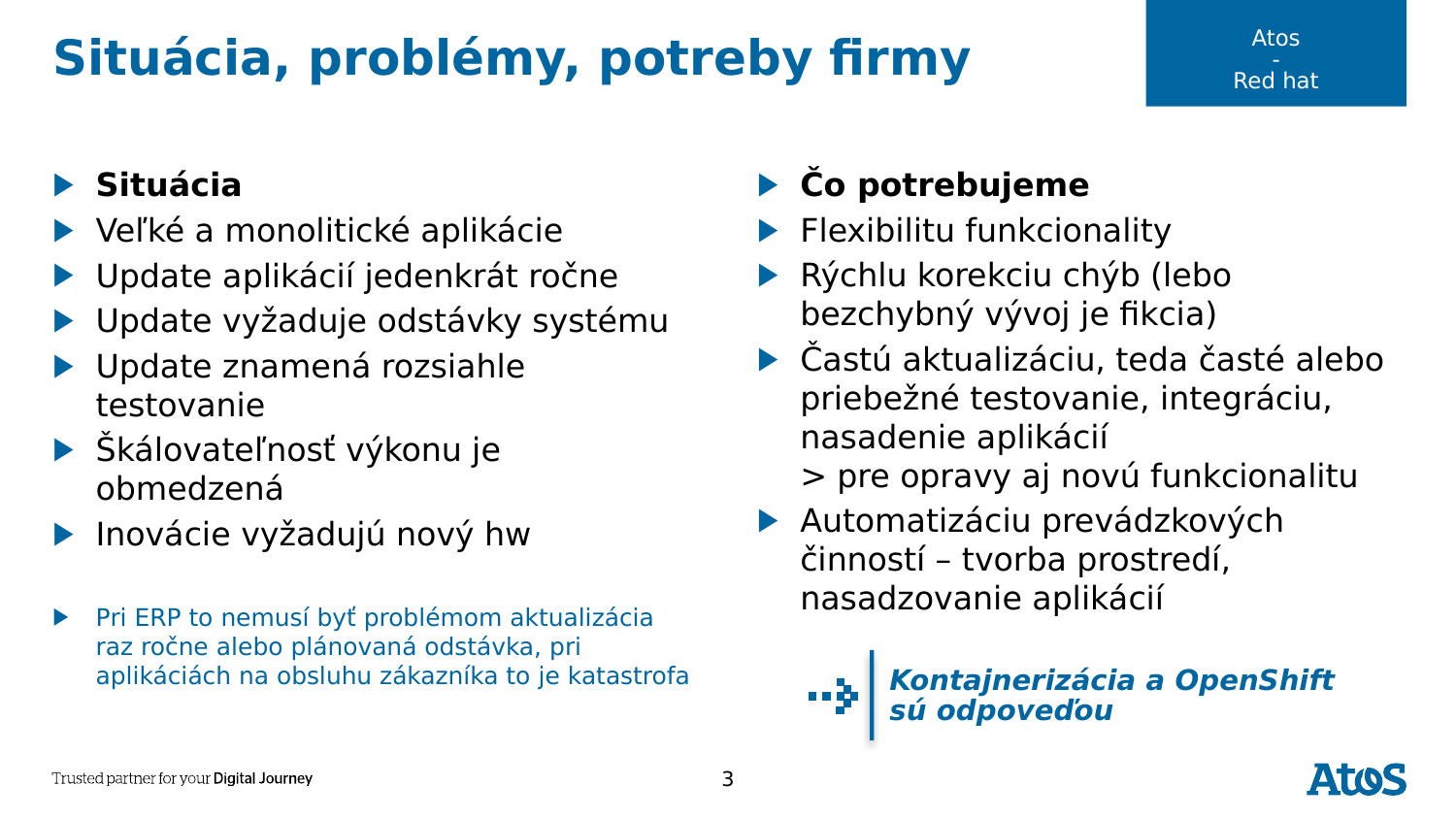

Atos
-
Red hat

# Situácia, problémy, potreby firmy
Čo potrebujeme
Flexibilitu funkcionality
Rýchlu korekciu chýb (lebo bezchybný vývoj je fikcia)
Častú aktualizáciu, teda časté alebo  priebežné testovanie, integráciu, nasadenie aplikácií
> pre opravy aj novú funkcionalitu
Automatizáciu prevádzkových činností – tvorba prostredí, nasadzovanie aplikácií

Situácia
Veľké a monolitické aplikácie
Update aplikácií jedenkrát ročne
Update vyžaduje odstávky systému
Update znamená rozsiahle testovanie
Škálovateľnosť výkonu je obmedzená
Inovácie vyžadujú nový hw

Pri ERP to nemusí byť problémom aktualizácia raz ročne alebo plánovaná odstávka, pri aplikáciách na obsluhu zákazníka to je katastrofa

Kontajnerizácia a OpenShift
sú odpoveďou

3